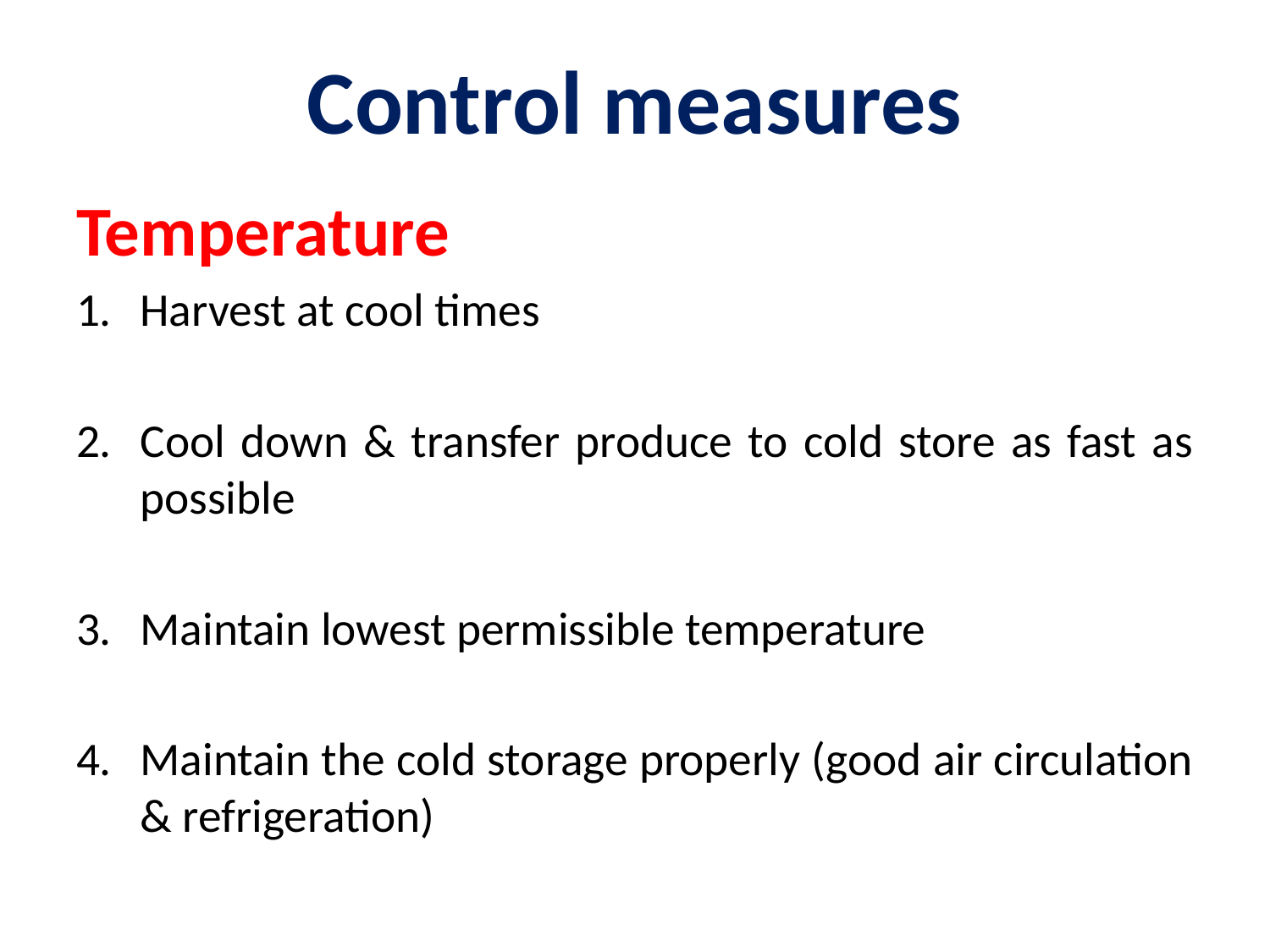

# Control measures
Temperature
Harvest at cool times

Cool down & transfer produce to cold store as fast as possible

Maintain lowest permissible temperature

Maintain the cold storage properly (good air circulation & refrigeration)